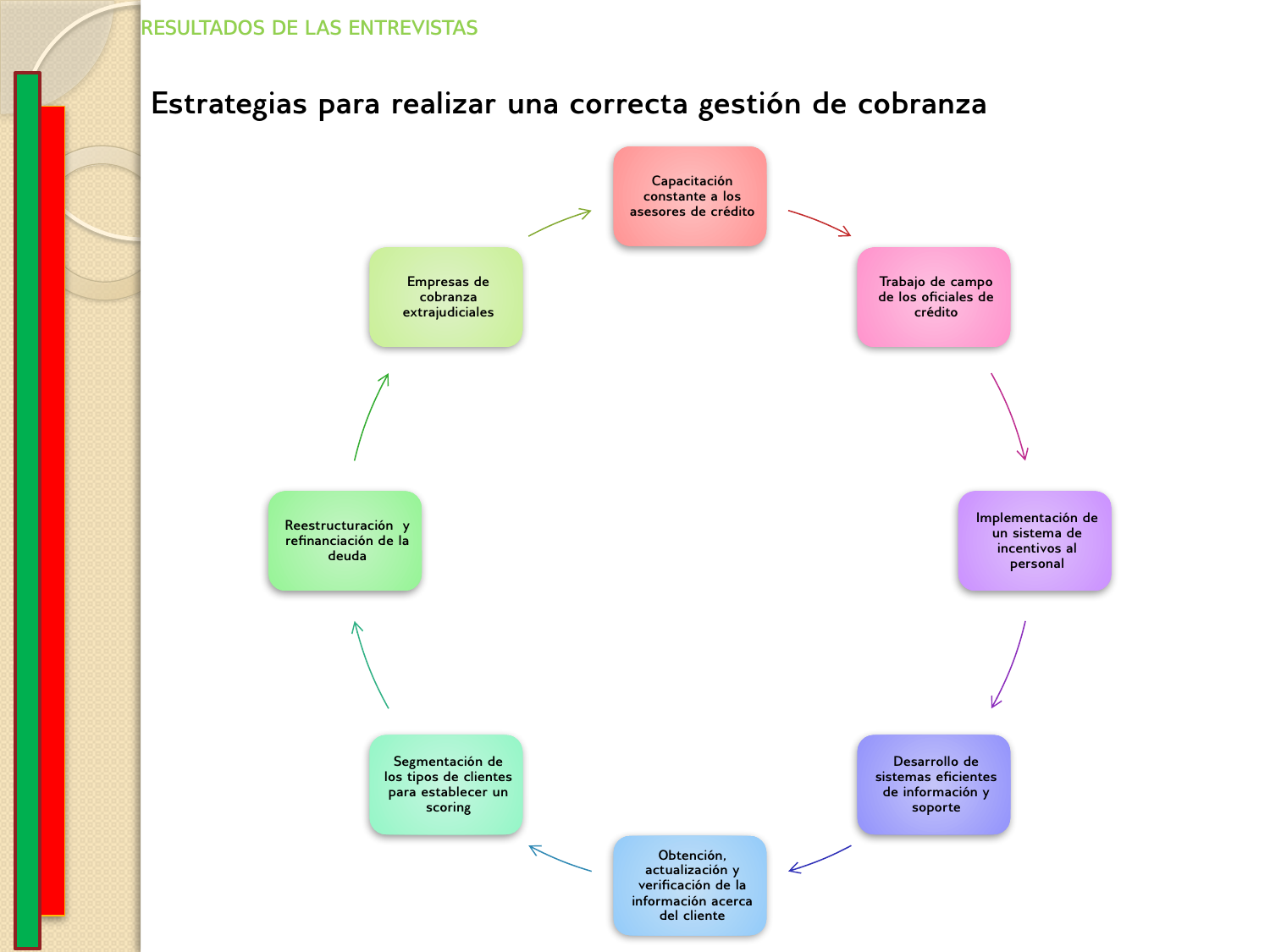

RESULTADOS DE LAS ENTREVISTAS

Estrategias para realizar una correcta gestión de cobranza

Capacitación constante a los asesores de crédito
Trabajo de campo de los oficiales de crédito
Implementación de un sistema de incentivos al personal
Desarrollo de sistemas eficientes de información y soporte
Obtención, actualización y verificación de la información acerca del cliente
Segmentación de los tipos de clientes para establecer un scoring
Reestructuración  y refinanciación de la deuda
Empresas de cobranza extrajudiciales